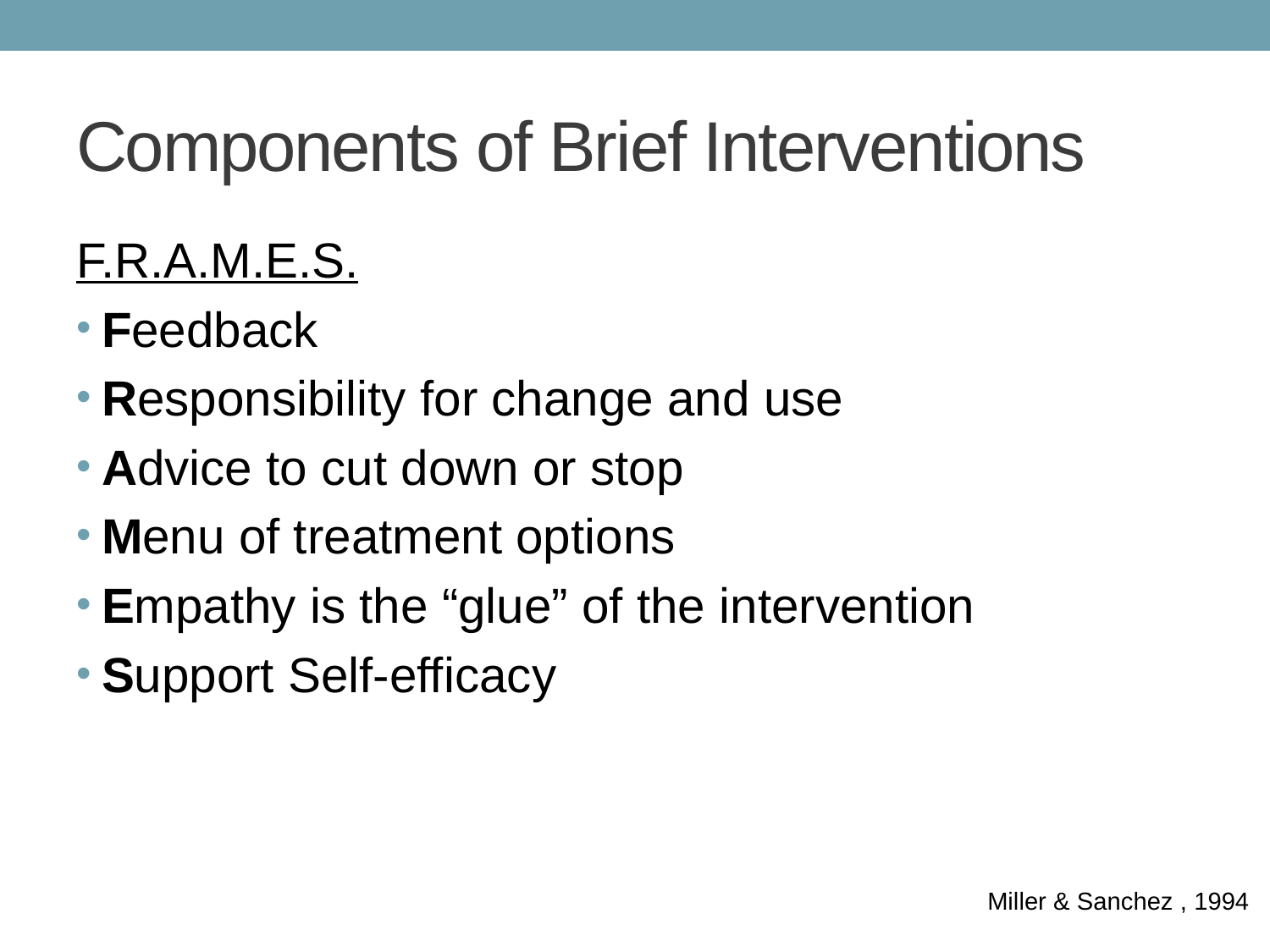

# Components of Brief Interventions
F.R.A.M.E.S.
Feedback
Responsibility for change and use
Advice to cut down or stop
Menu of treatment options
Empathy is the “glue” of the intervention
Support Self-efficacy
Miller & Sanchez , 1994